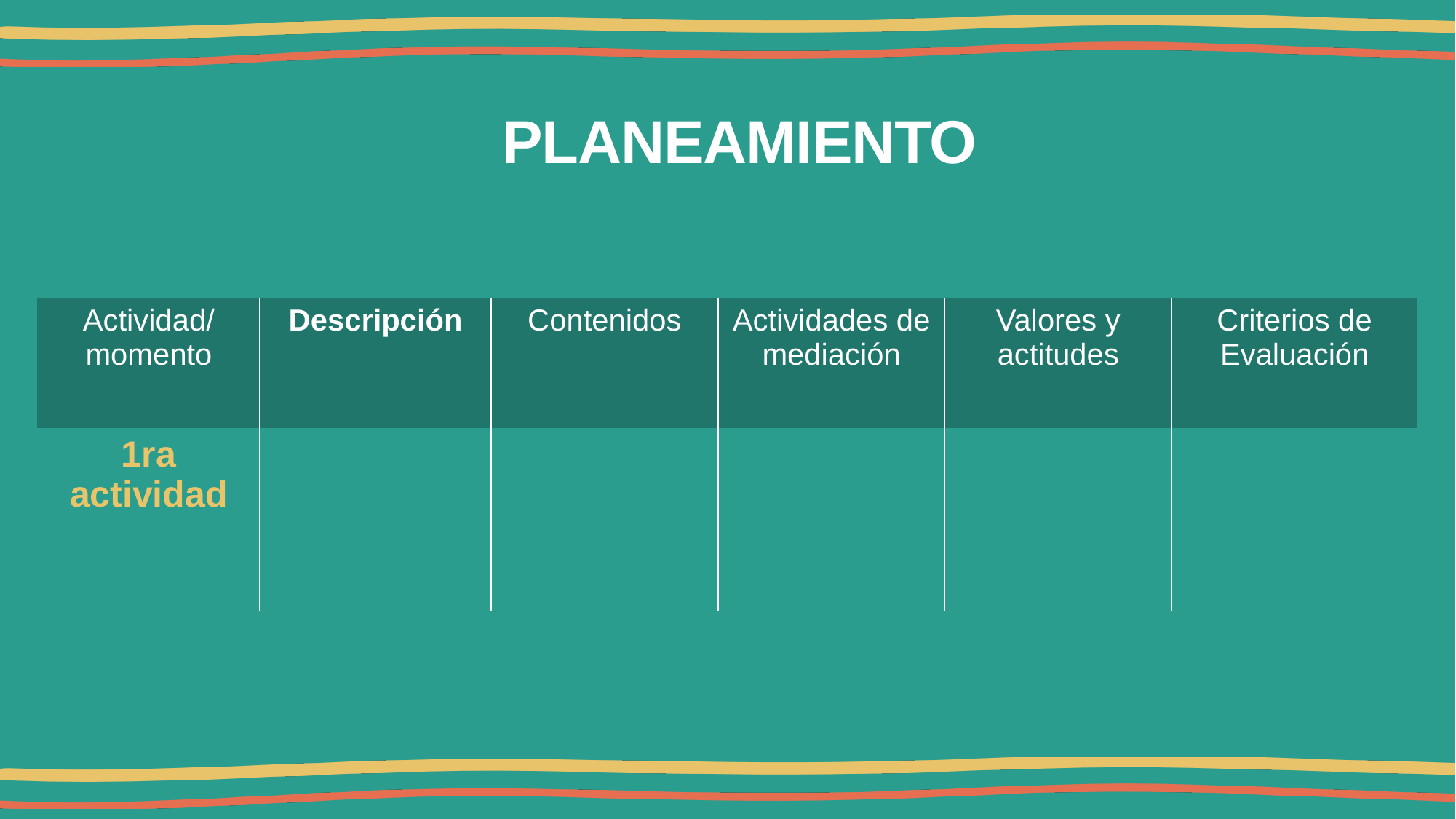

# PLANEAMIENTO
| Actividad/ momento | Descripción | Contenidos | Actividades de mediación | Valores y actitudes | Criterios de Evaluación |
| --- | --- | --- | --- | --- | --- |
| 1ra actividad |  |  |  |  |  |